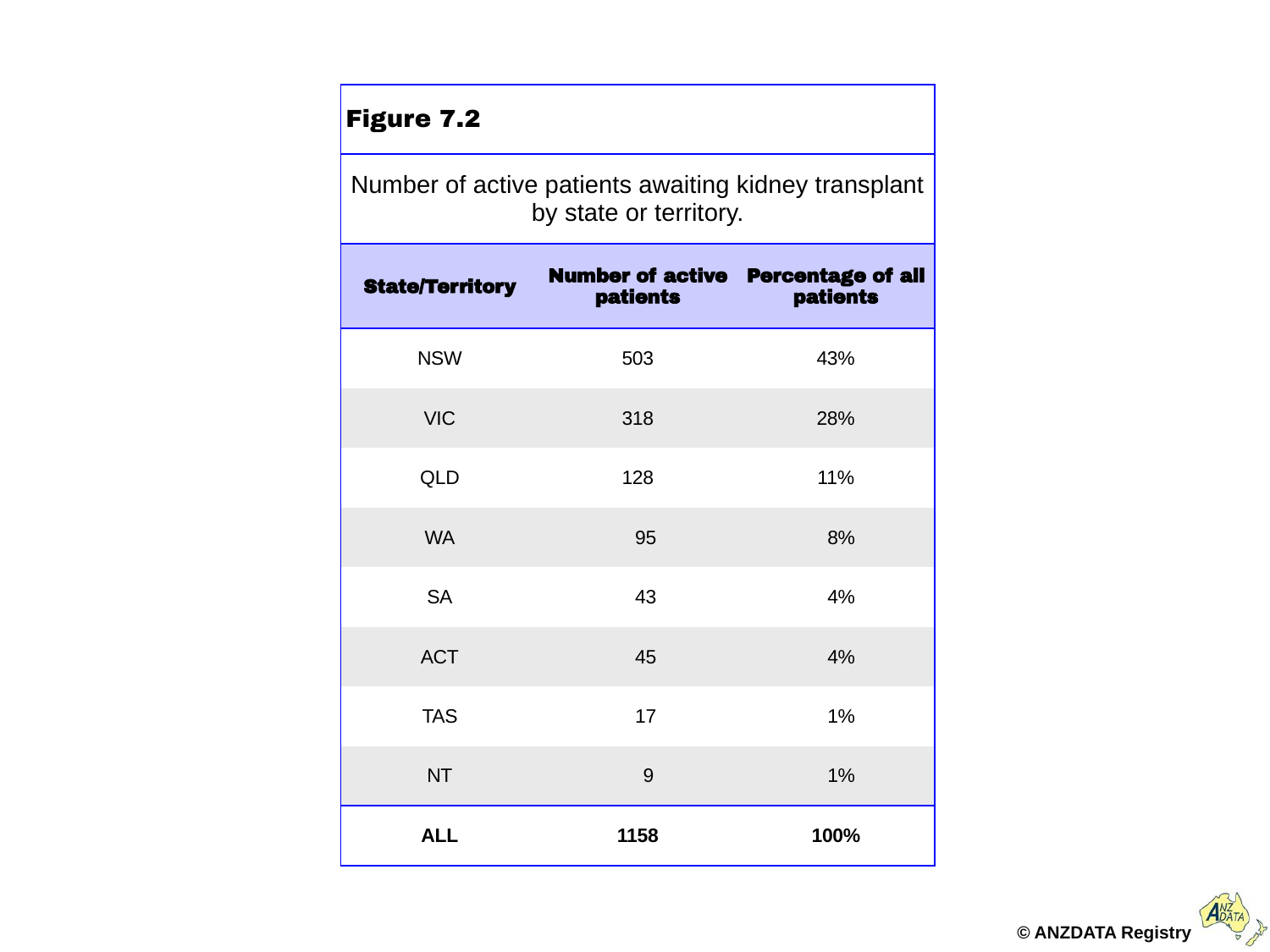

| Figure 7.2 |  |  |
| --- | --- | --- |
| Number of active patients awaiting kidney transplant by state or territory. |  |  |
| State/Territory | Number of active patients | Percentage of all patients |
| NSW | 503 | 43% |
| VIC | 318 | 28% |
| QLD | 128 | 11% |
| WA | 95 | 8% |
| SA | 43 | 4% |
| ACT | 45 | 4% |
| TAS | 17 | 1% |
| NT | 9 | 1% |
| ALL | 1158 | 100% |